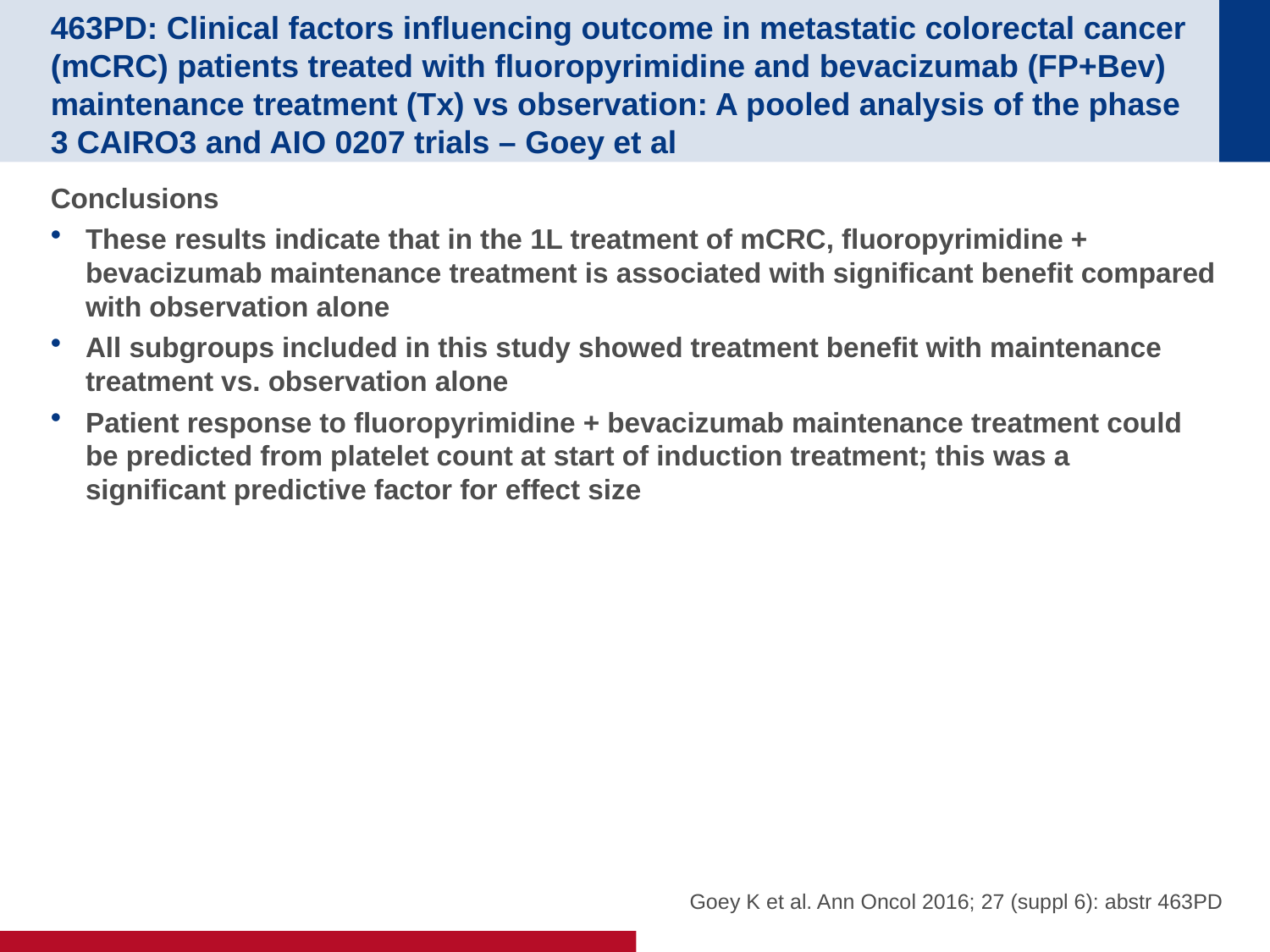

# 463PD: Clinical factors influencing outcome in metastatic colorectal cancer (mCRC) patients treated with fluoropyrimidine and bevacizumab (FP+Bev) maintenance treatment (Tx) vs observation: A pooled analysis of the phase 3 CAIRO3 and AIO 0207 trials – Goey et al
Conclusions
These results indicate that in the 1L treatment of mCRC, fluoropyrimidine + bevacizumab maintenance treatment is associated with significant benefit compared with observation alone
All subgroups included in this study showed treatment benefit with maintenance treatment vs. observation alone
Patient response to fluoropyrimidine + bevacizumab maintenance treatment could be predicted from platelet count at start of induction treatment; this was a significant predictive factor for effect size
Goey K et al. Ann Oncol 2016; 27 (suppl 6): abstr 463PD